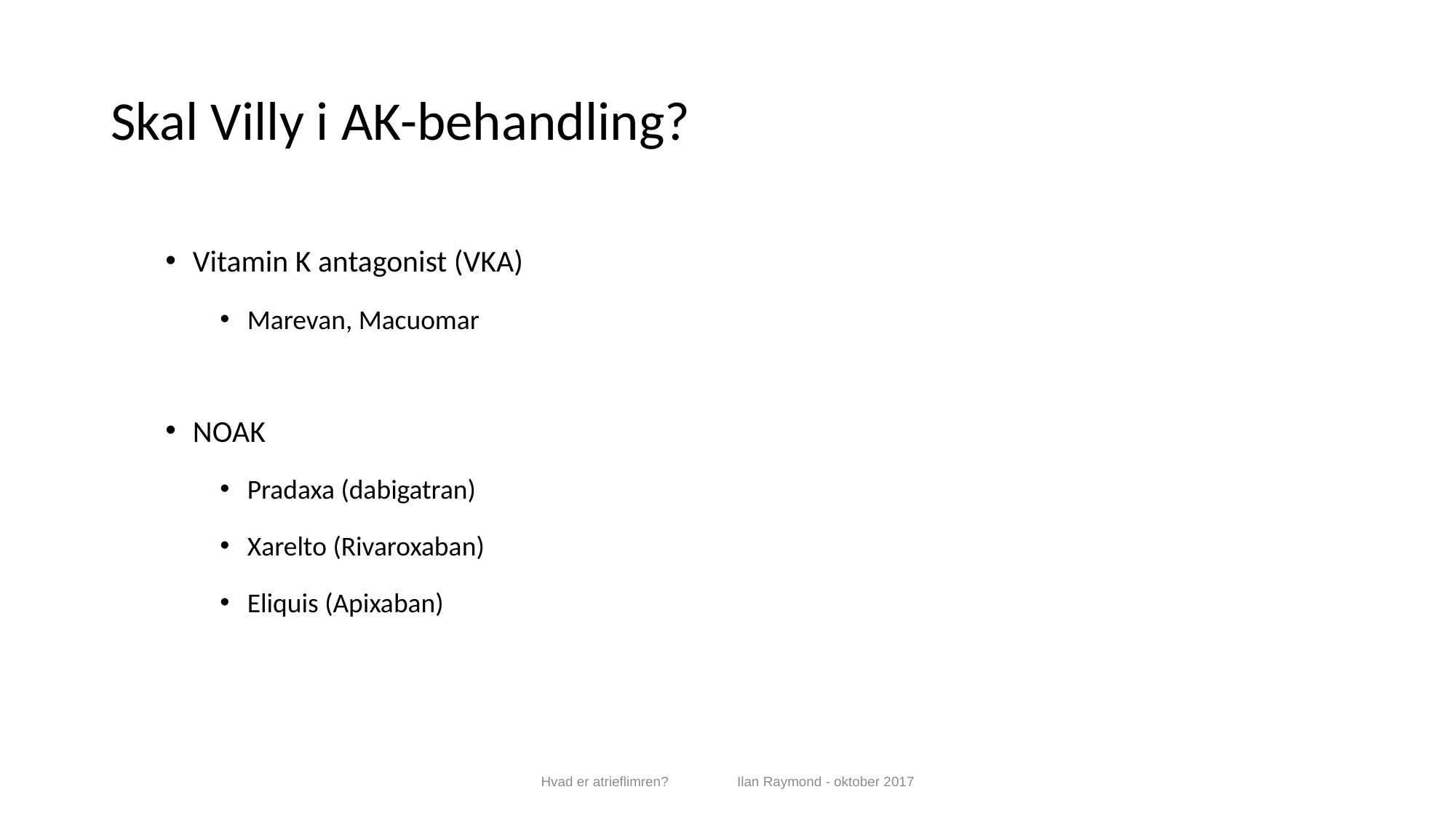

# Skal Villy i AK-behandling?
Vitamin K antagonist (VKA)
Marevan, Macuomar

NOAK
Pradaxa (dabigatran)
Xarelto (Rivaroxaban)
Eliquis (Apixaban)

Hvad er atrieflimren?                  Ilan Raymond - oktober 2017